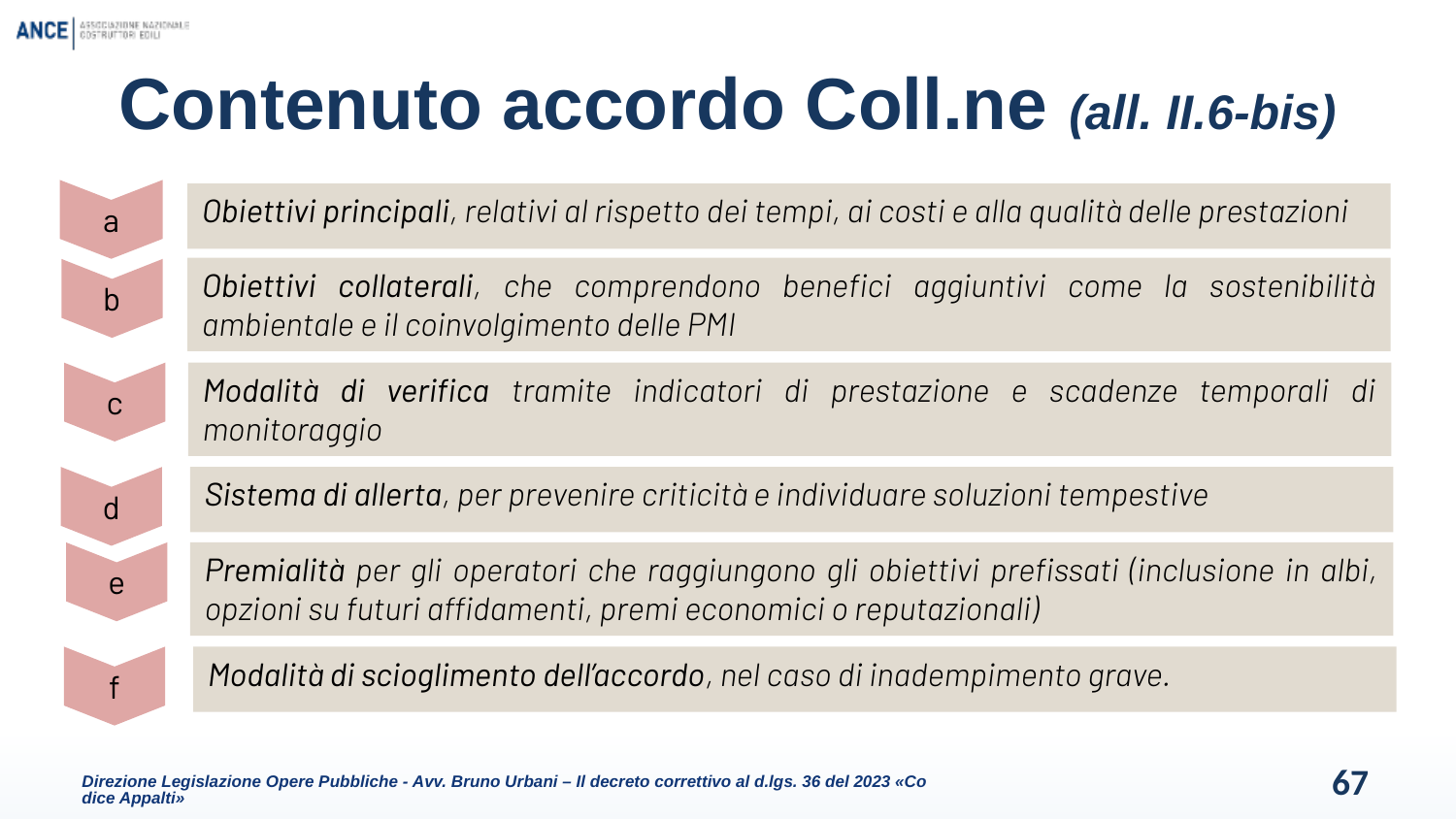

# Contenuto accordo Coll.ne (all. II.6-bis)
a
Obiettivi principali, relativi al rispetto dei tempi, ai costi e alla qualità delle prestazioni
b
Obiettivi collaterali, che comprendono benefici aggiuntivi come la sostenibilità ambientale e il coinvolgimento delle PMI
c
Modalità di verifica tramite indicatori di prestazione e scadenze temporali di monitoraggio
d
Sistema di allerta, per prevenire criticità e individuare soluzioni tempestive
e
Premialità per gli operatori che raggiungono gli obiettivi prefissati (inclusione in albi, opzioni su futuri affidamenti, premi economici o reputazionali)
f
Modalità di scioglimento dell’accordo, nel caso di inadempimento grave.
Direzione Legislazione Opere Pubbliche - Avv. Bruno Urbani – Il decreto correttivo al d.lgs. 36 del 2023 «Codice Appalti»
67